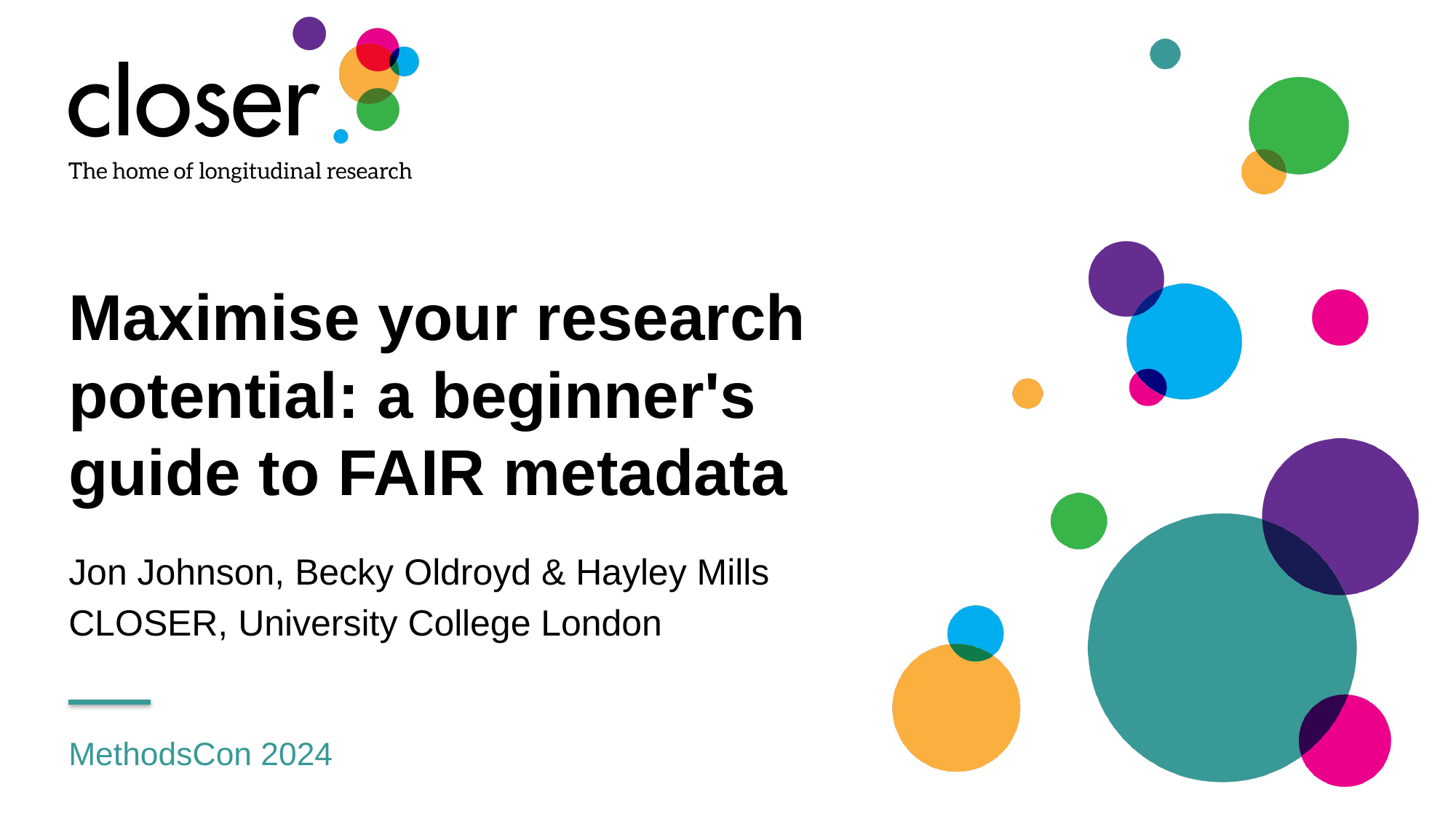

# Maximise your research potential: a beginner's guide to FAIR metadata
Jon Johnson, Becky Oldroyd & Hayley Mills
CLOSER, University College London
MethodsCon 2024